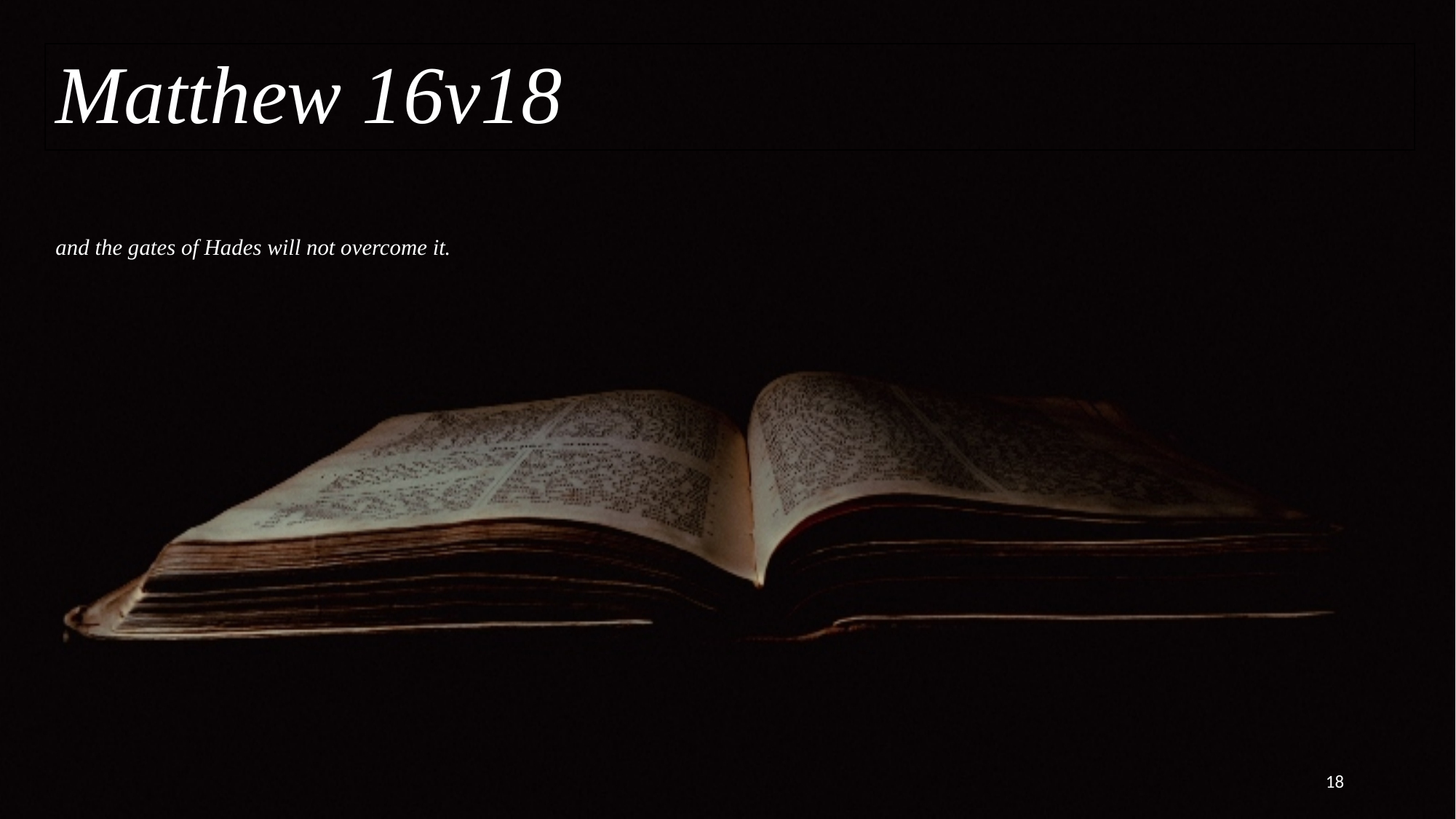

Matthew 16v18
# and the gates of Hades will not overcome it.
18